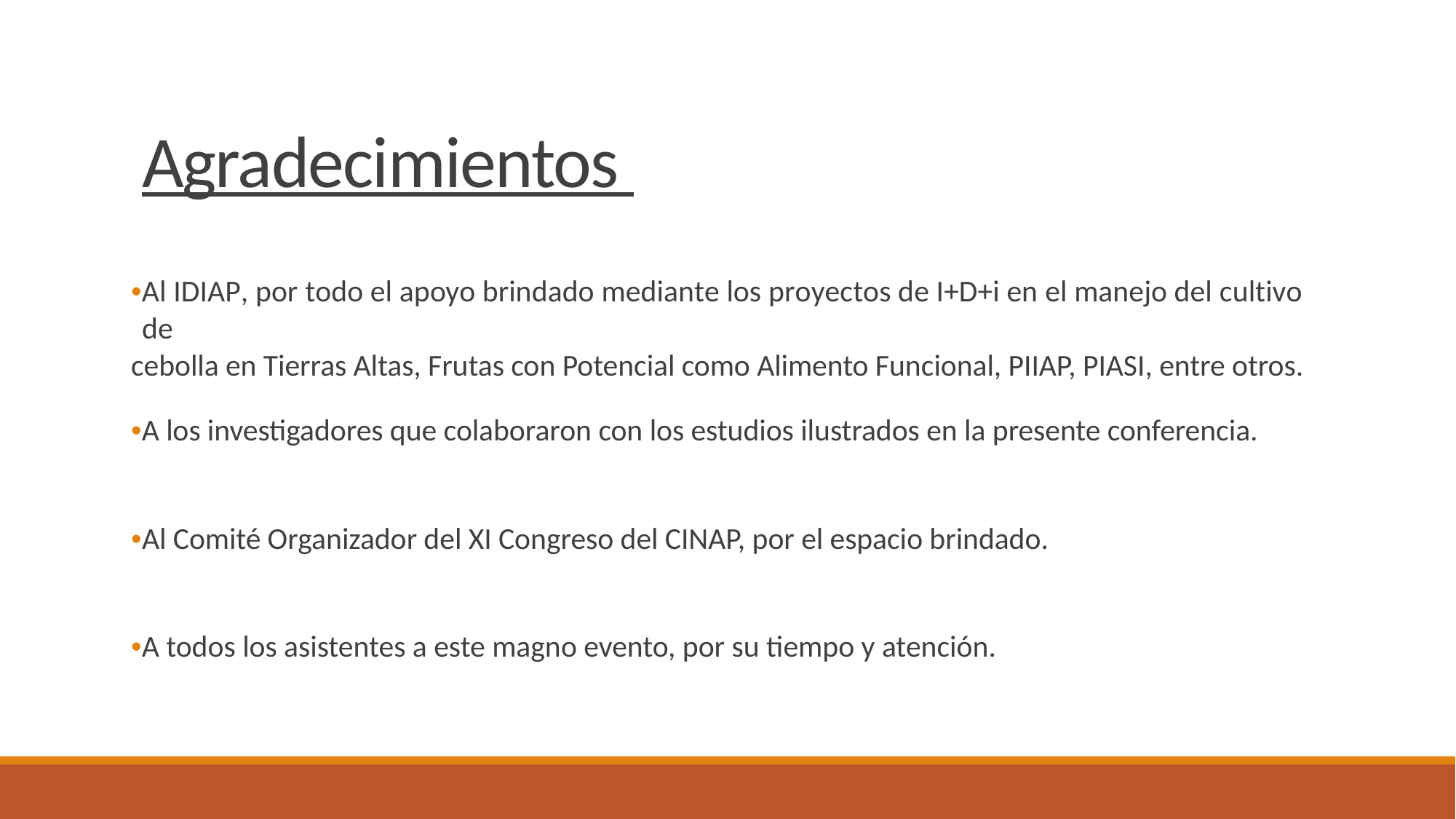

Agradecimientos

•Al IDIAP, por todo el apoyo brindado mediante los proyectos de I+D+i en el manejo del cultivo de
cebolla en Tierras Altas, Frutas con Potencial como Alimento Funcional, PIIAP, PIASI, entre otros.
•A los investigadores que colaboraron con los estudios ilustrados en la presente conferencia.
•Al Comité Organizador del XI Congreso del CINAP, por el espacio brindado.
•A todos los asistentes a este magno evento, por su tiempo y atención.